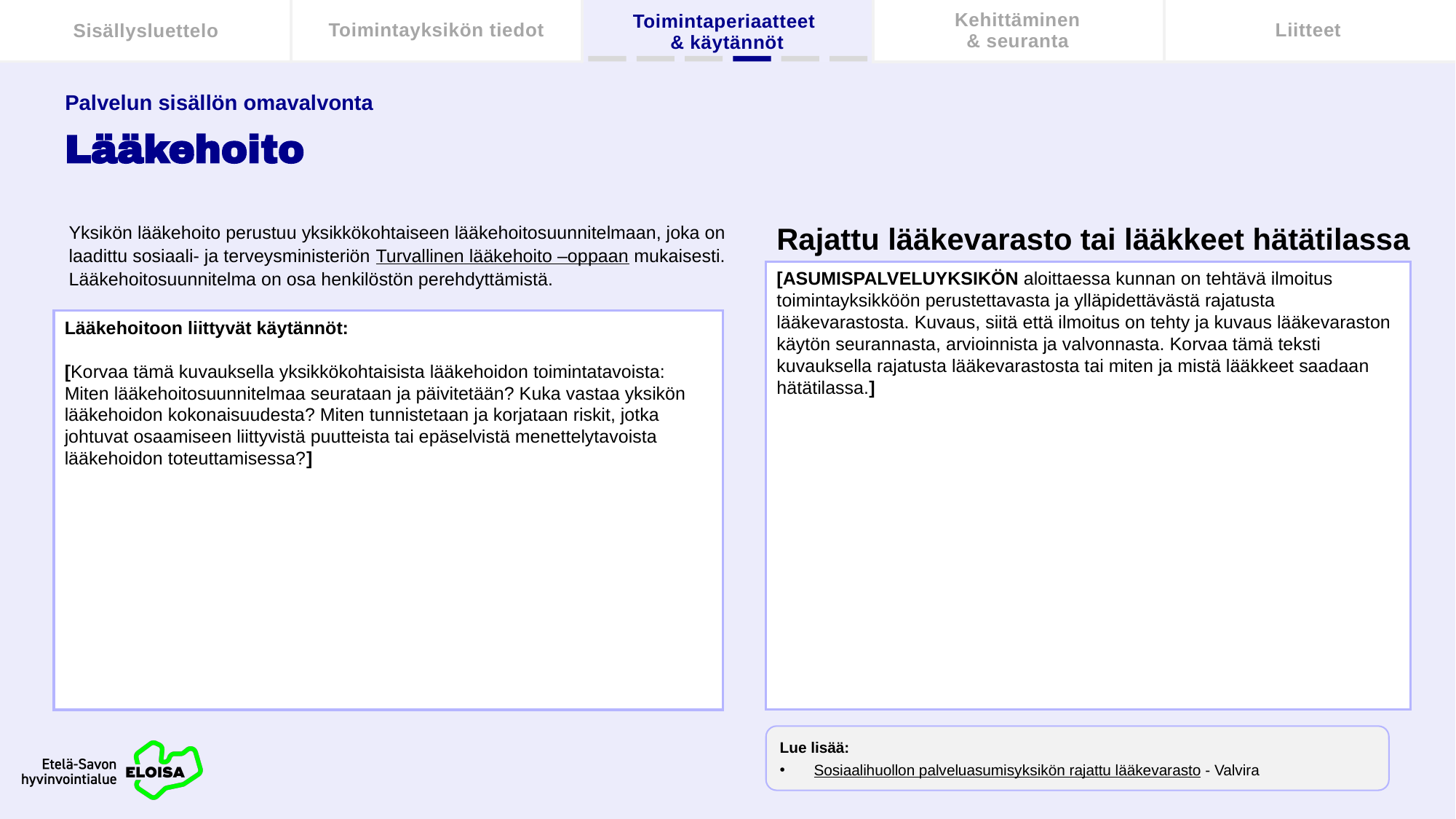

Sisällysluettelo
Toimintayksikön tiedot
Toimintaperiaatteet
& käytännöt

Kehittäminen
& seuranta
Liitteet

Palvelun sisällön omavalvonta
# Lääkehoito
Rajattu lääkevarasto tai lääkkeet hätätilassa

Yksikön lääkehoito perustuu yksikkökohtaiseen lääkehoitosuunnitelmaan, joka on laadittu sosiaali- ja terveysministeriön Turvallinen lääkehoito –oppaan mukaisesti. Lääkehoitosuunnitelma on osa henkilöstön perehdyttämistä.

[ASUMISPALVELUYKSIKÖN aloittaessa kunnan on tehtävä ilmoitus toimintayksikköön perustettavasta ja ylläpidettävästä rajatusta lääkevarastosta. Kuvaus, siitä että ilmoitus on tehty ja kuvaus lääkevaraston käytön seurannasta, arvioinnista ja valvonnasta. Korvaa tämä teksti kuvauksella rajatusta lääkevarastosta tai miten ja mistä lääkkeet saadaan hätätilassa.]

Lääkehoitoon liittyvät käytännöt:

[Korvaa tämä kuvauksella yksikkökohtaisista lääkehoidon toimintatavoista: Miten lääkehoitosuunnitelmaa seurataan ja päivitetään? Kuka vastaa yksikön lääkehoidon kokonaisuudesta? Miten tunnistetaan ja korjataan riskit, jotka johtuvat osaamiseen liittyvistä puutteista tai epäselvistä menettelytavoista lääkehoidon toteuttamisessa?]

Lue lisää:
Sosiaalihuollon palveluasumisyksikön rajattu lääkevarasto - Valvira